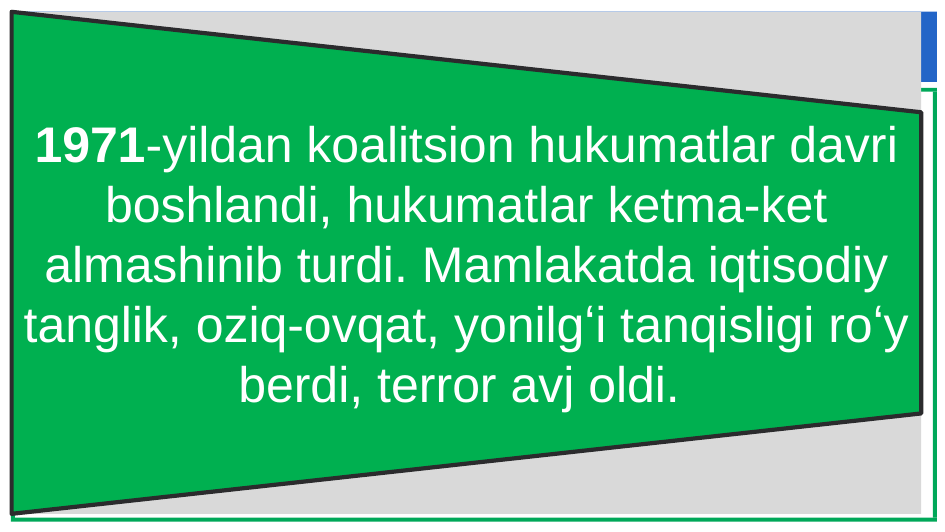

1971-yildan koalitsion hukumatlar davri boshlandi, hukumatlar ketma-ket almashinib turdi. Mamlakatda iqtisodiy tanglik, oziq-ovqat, yonilgʻi tanqisligi roʻy berdi, terror avj oldi.